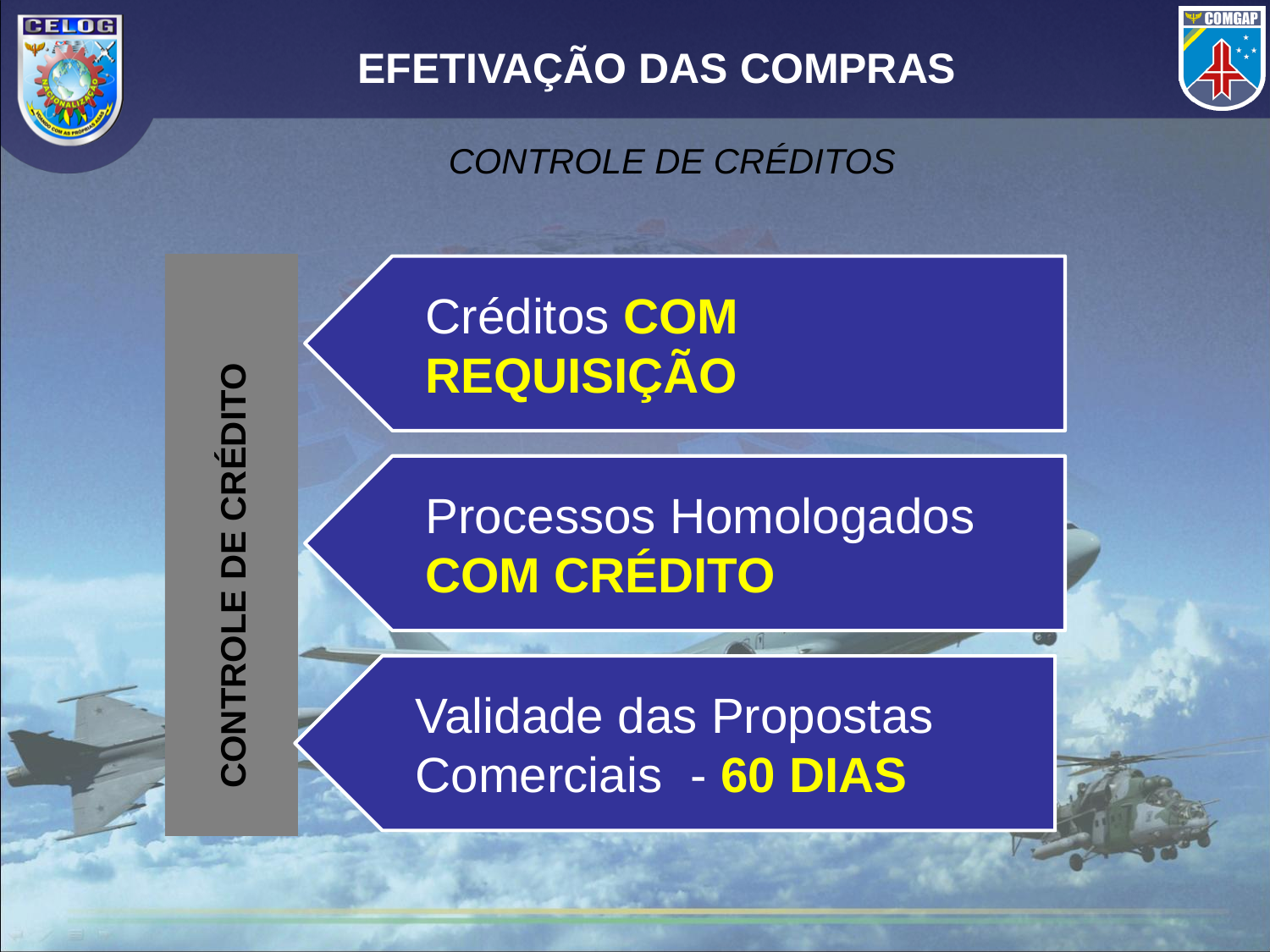

# EFETIVAÇÃO DAS COMPRAS
CONTROLE DE CRÉDITOS

CONTROLE DE CRÉDITO

Créditos COM REQUISIÇÃO

Processos Homologados COM CRÉDITO

Validade das Propostas Comerciais  - 60 DIAS